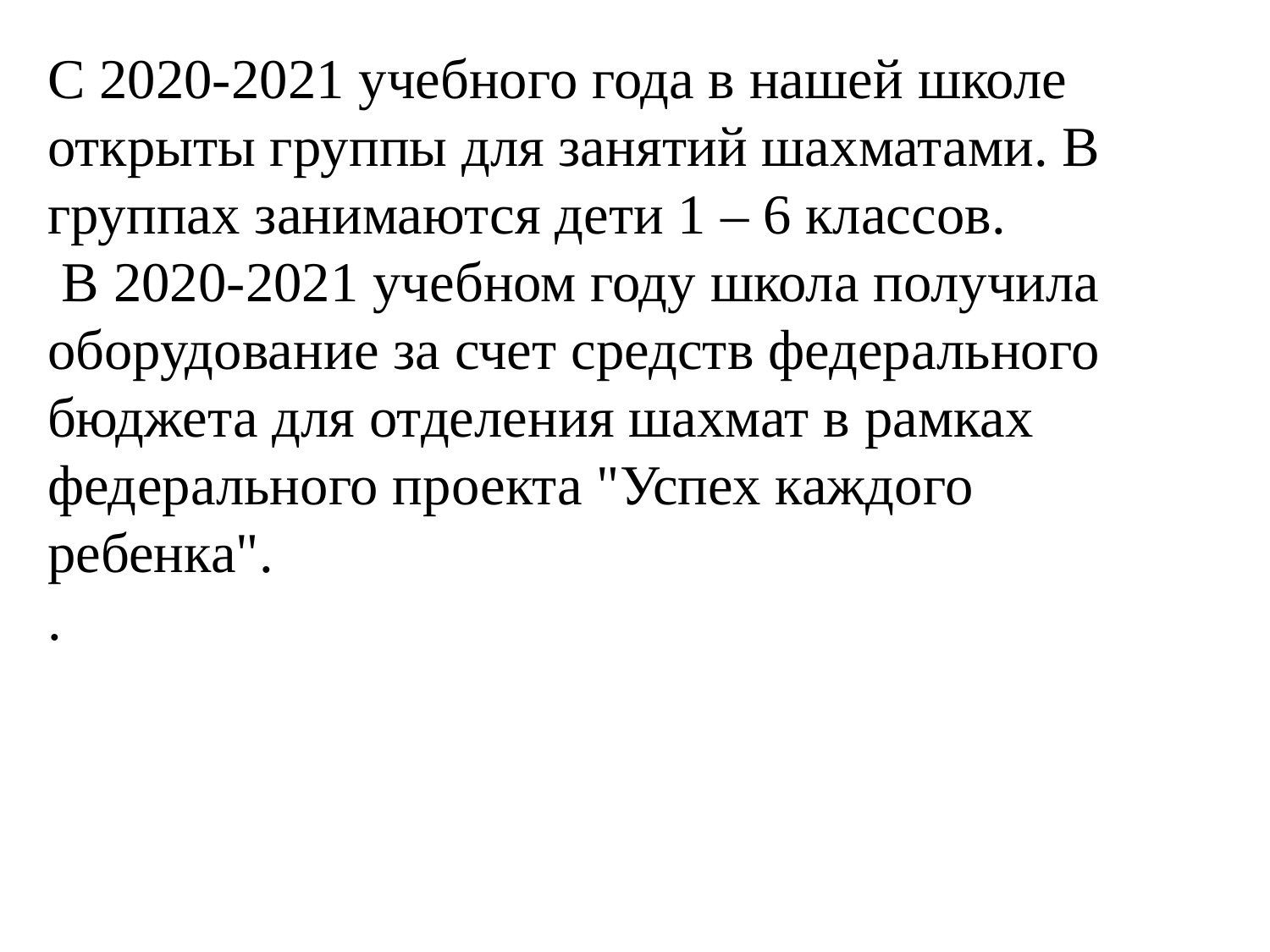

С 2020-2021 учебного года в нашей школе открыты группы для занятий шахматами. В группах занимаются дети 1 – 6 классов.
 В 2020-2021 учебном году школа получила оборудование за счет средств федерального бюджета для отделения шахмат в рамках федерального проекта "Успех каждого ребенка".
.